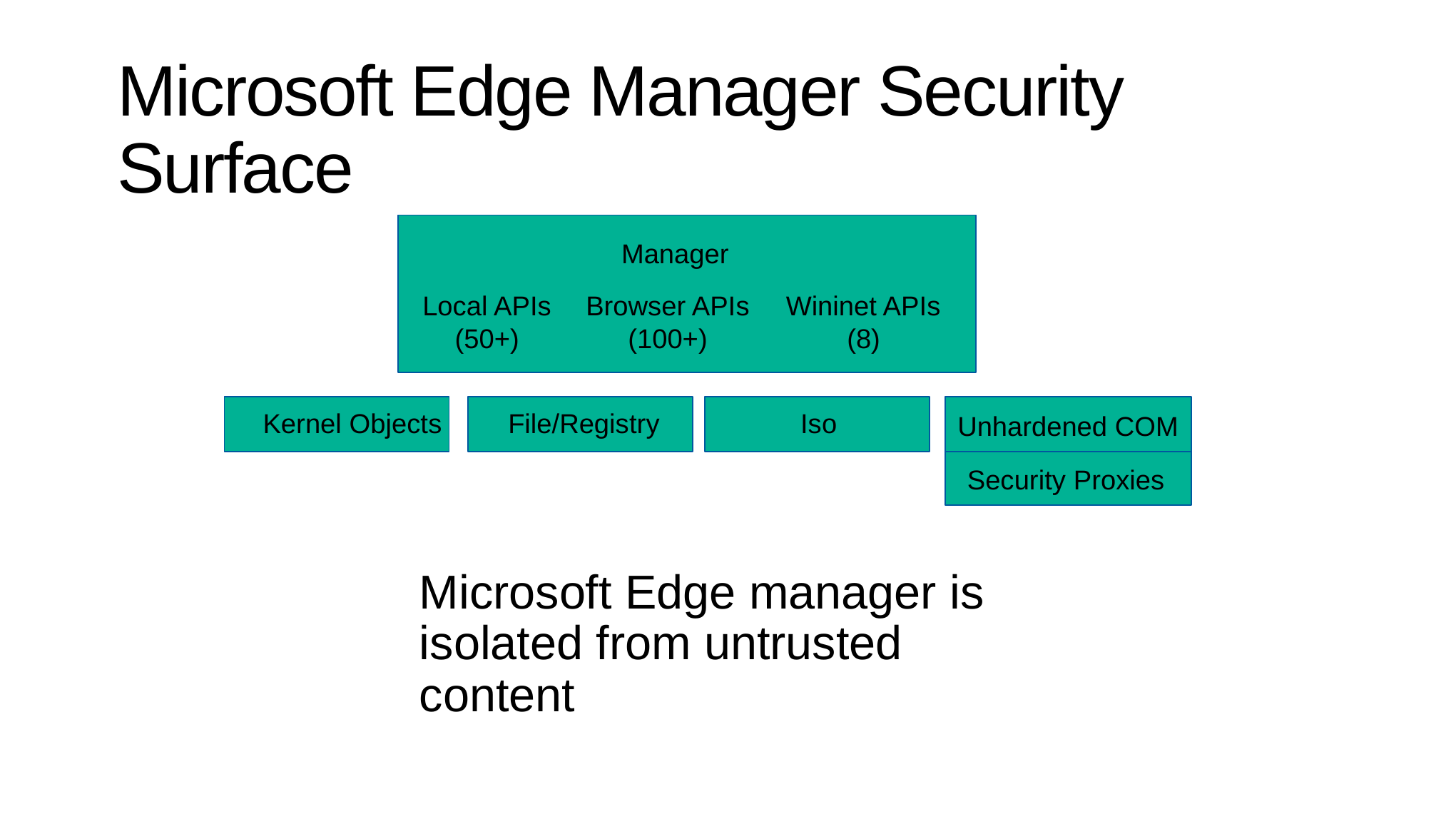

# Microsoft Edge Manager Security Surface

Manager
Local APIs
(50+)
Browser APIs
(100+)
Wininet APIs
(8)

Kernel Objects
File/Registry
Iso
Unhardened COM

Security Proxies
Microsoft Edge manager is isolated from untrusted content